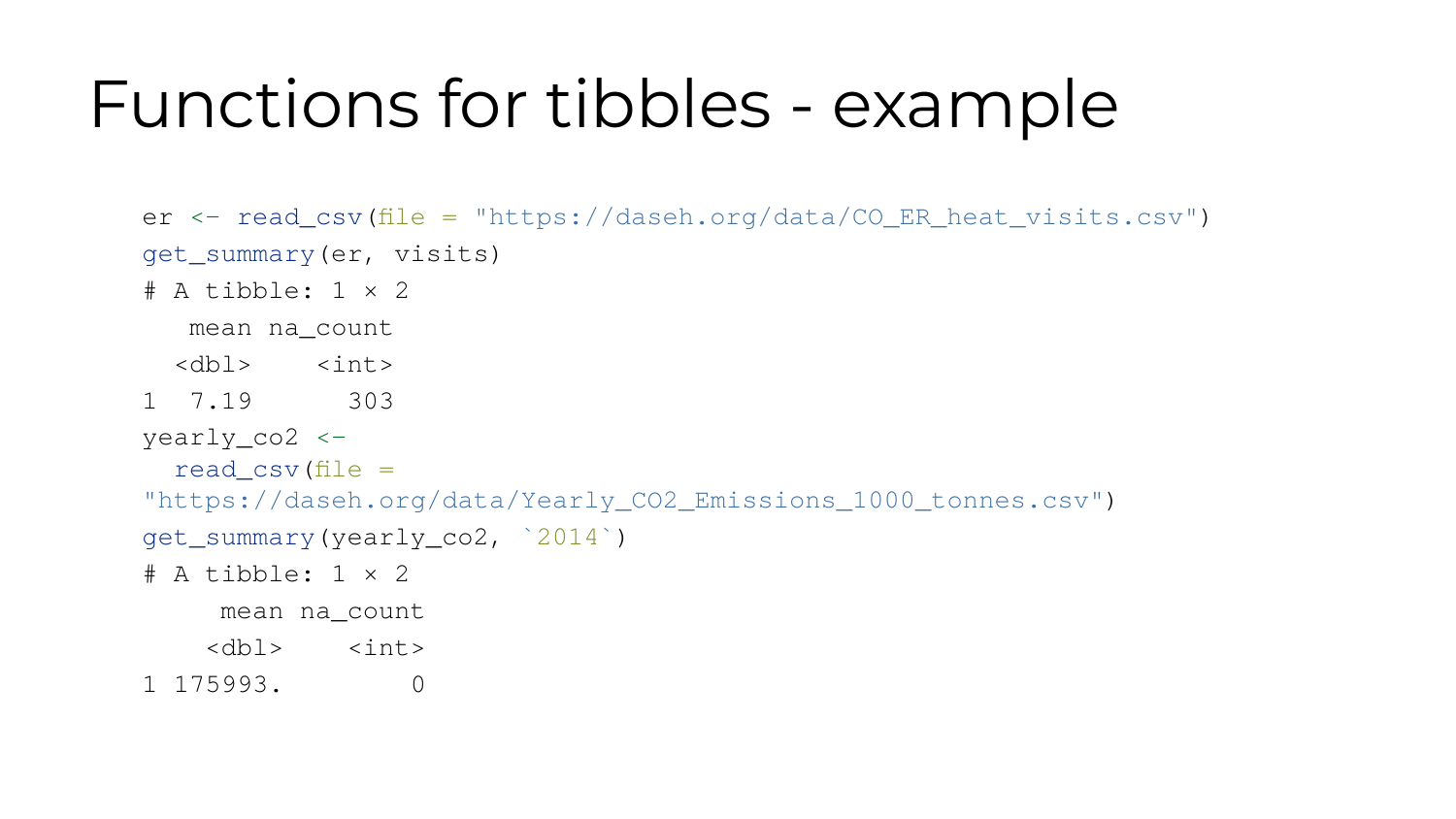

# Functions for tibbles - example
er <- read_csv(file = "https://daseh.org/data/CO_ER_heat_visits.csv")
get_summary(er, visits)
# A tibble: 1 × 2
   mean na_count
  <dbl>    <int>
1  7.19      303
yearly_co2 <-
  read_csv(file = "https://daseh.org/data/Yearly_CO2_Emissions_1000_tonnes.csv")
get_summary(yearly_co2, `2014`)
# A tibble: 1 × 2
     mean na_count
    <dbl>    <int>
1 175993.        0